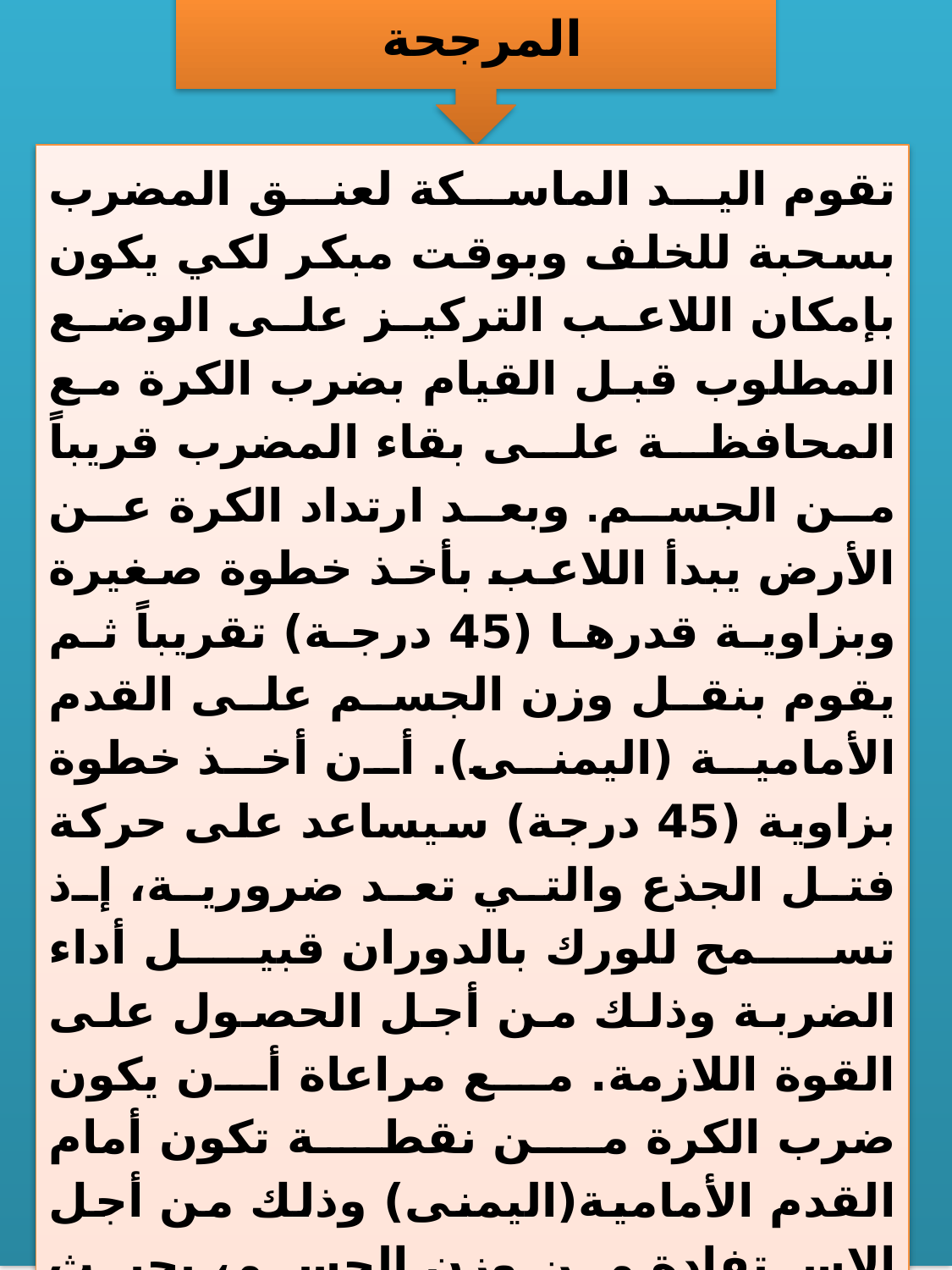

المرجحة
تقوم اليد الماسكة لعنق المضرب بسحبة للخلف وبوقت مبكر لكي يكون بإمكان اللاعب التركيز على الوضع المطلوب قبل القيام بضرب الكرة مع المحافظة على بقاء المضرب قريباً من الجسم. وبعد ارتداد الكرة عن الأرض يبدأ اللاعب بأخذ خطوة صغيرة وبزاوية قدرها (45 درجة) تقريباً ثم يقوم بنقل وزن الجسم على القدم الأمامية (اليمنى). أن أخذ خطوة بزاوية (45 درجة) سيساعد على حركة فتل الجذع والتي تعد ضرورية، إذ تسمح للورك بالدوران قبيل أداء الضربة وذلك من أجل الحصول على القوة اللازمة. مع مراعاة أن يكون ضرب الكرة من نقطة تكون أمام القدم الأمامية(اليمنى) وذلك من أجل الاستفادة من وزن الجسم، بحيث يكون خلف الكرة الأمر الذي يؤدي إلى زيادة قوة الضربة. وعلى اللاعب أن يراقب دائماً ارتداد الكرة عن الأرض ولحظة اتصال المضرب بالكرة. مع المحافظة على بقاء الرأس ثابتاً وعند مرجحة المضرب باليد اليمنى باتجاه الكرة يكون مشدوداً وحتى نهاية الحركة.